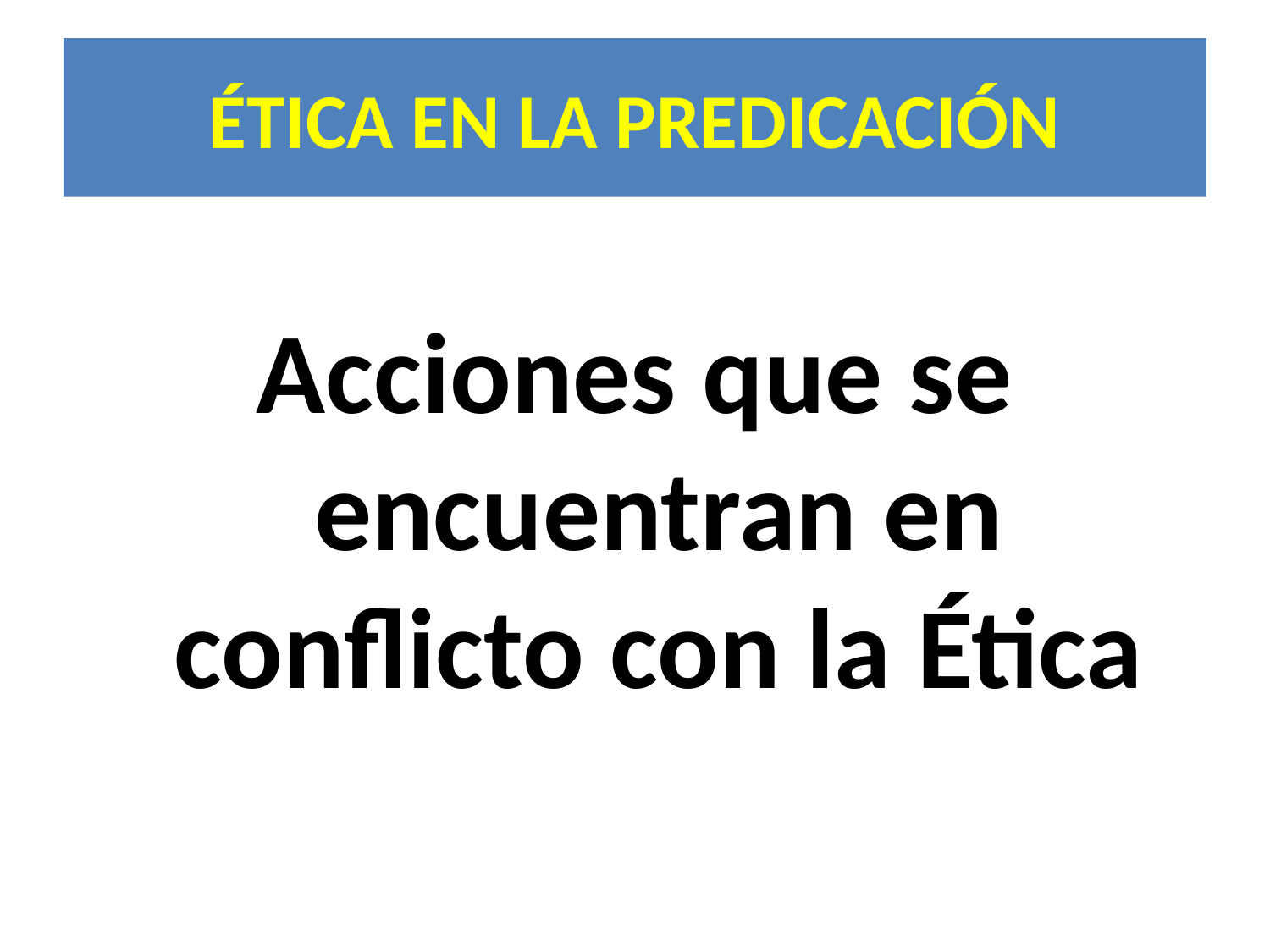

# ÉTICA EN LA PREDICACIÓN
Acciones que se encuentran en conflicto con la Ética